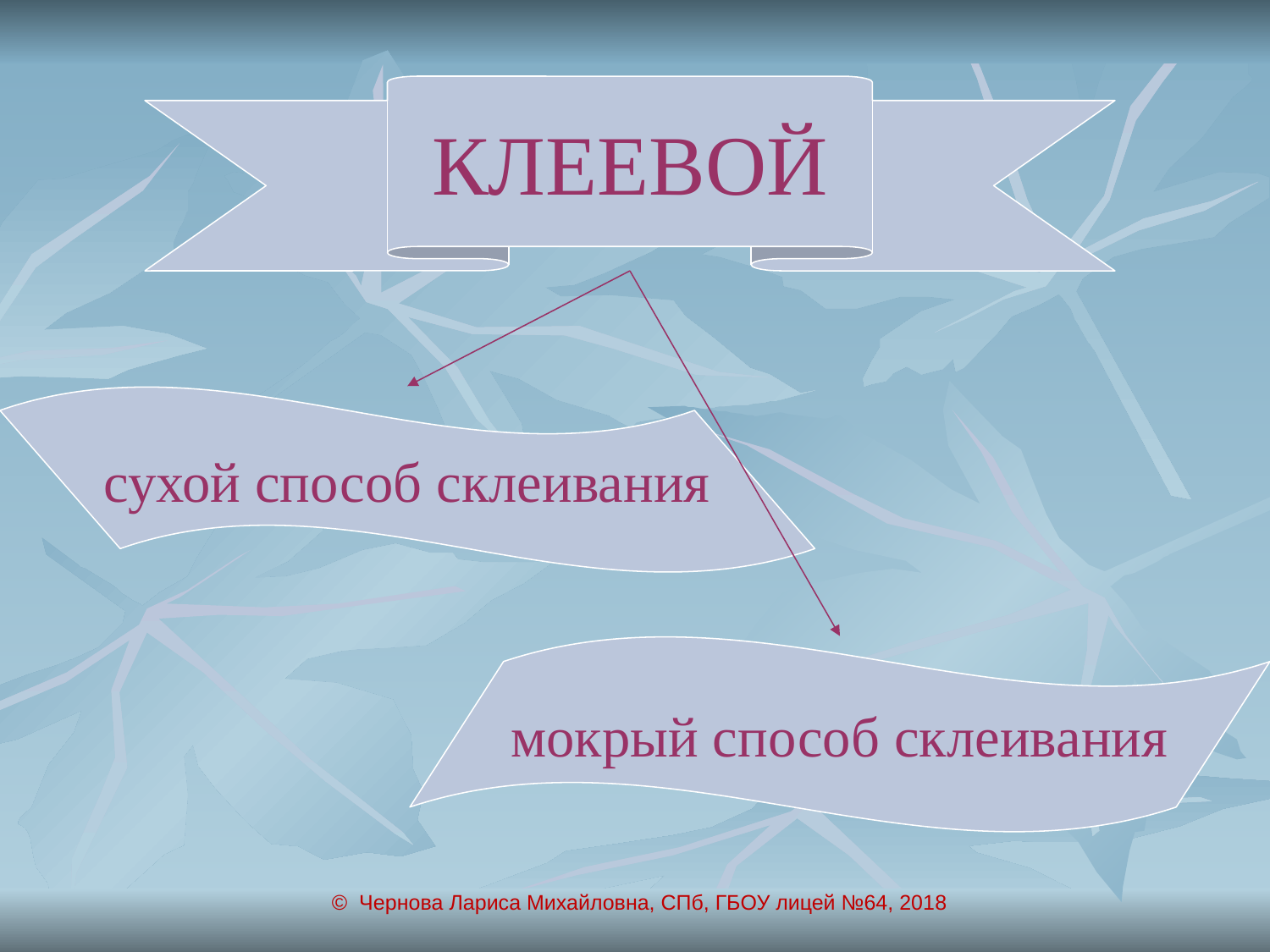

КЛЕЕВОЙ
сухой способ склеивания
мокрый способ склеивания
©  Чернова Лариса Михайловна, СПб, ГБОУ лицей №64, 2018